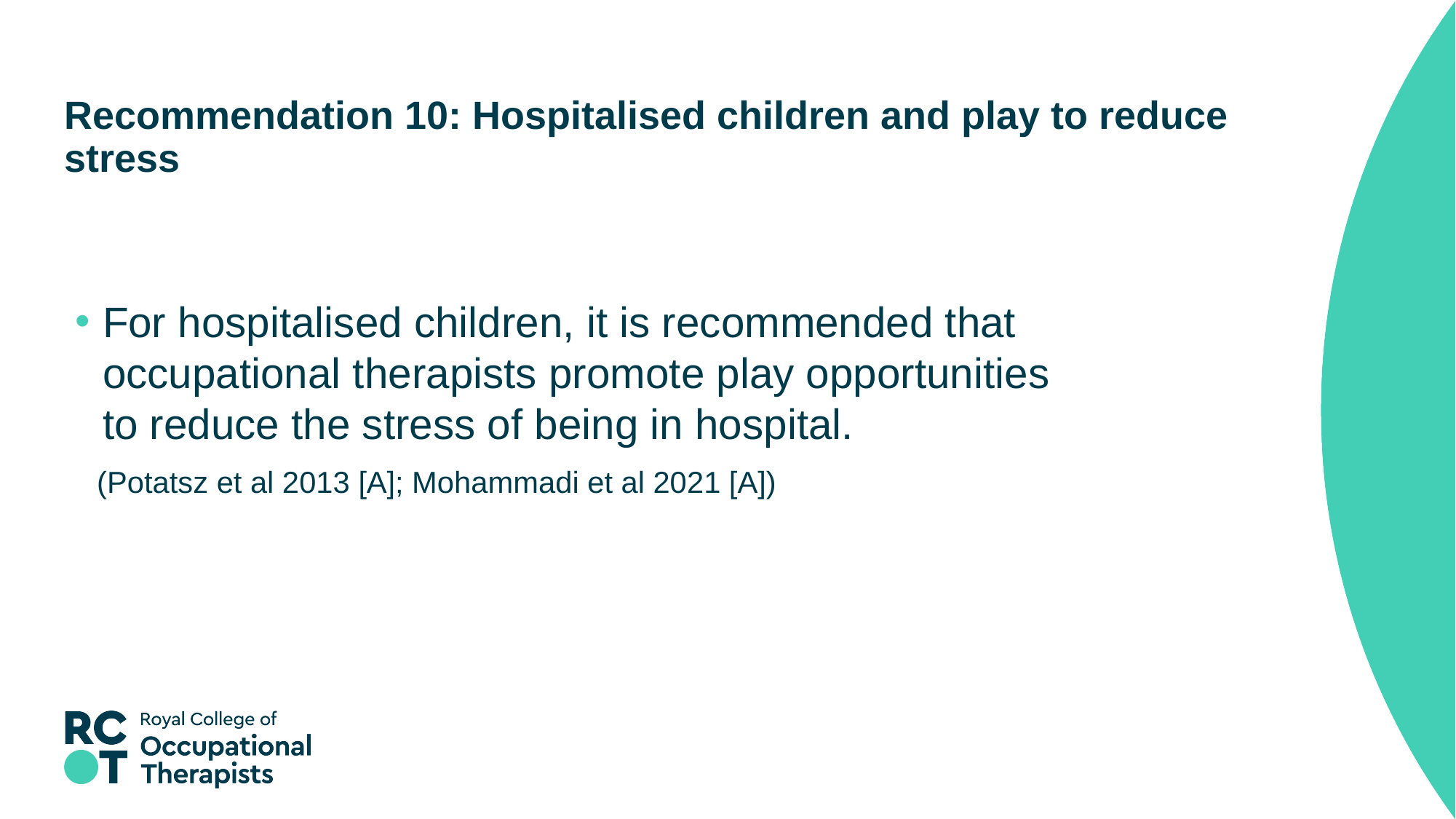

# Recommendation 10: Hospitalised children and play to reduce stress
For hospitalised children, it is recommended that occupational therapists promote play opportunities to reduce the stress of being in hospital.
(Potatsz et al 2013 [A]; Mohammadi et al 2021 [A])